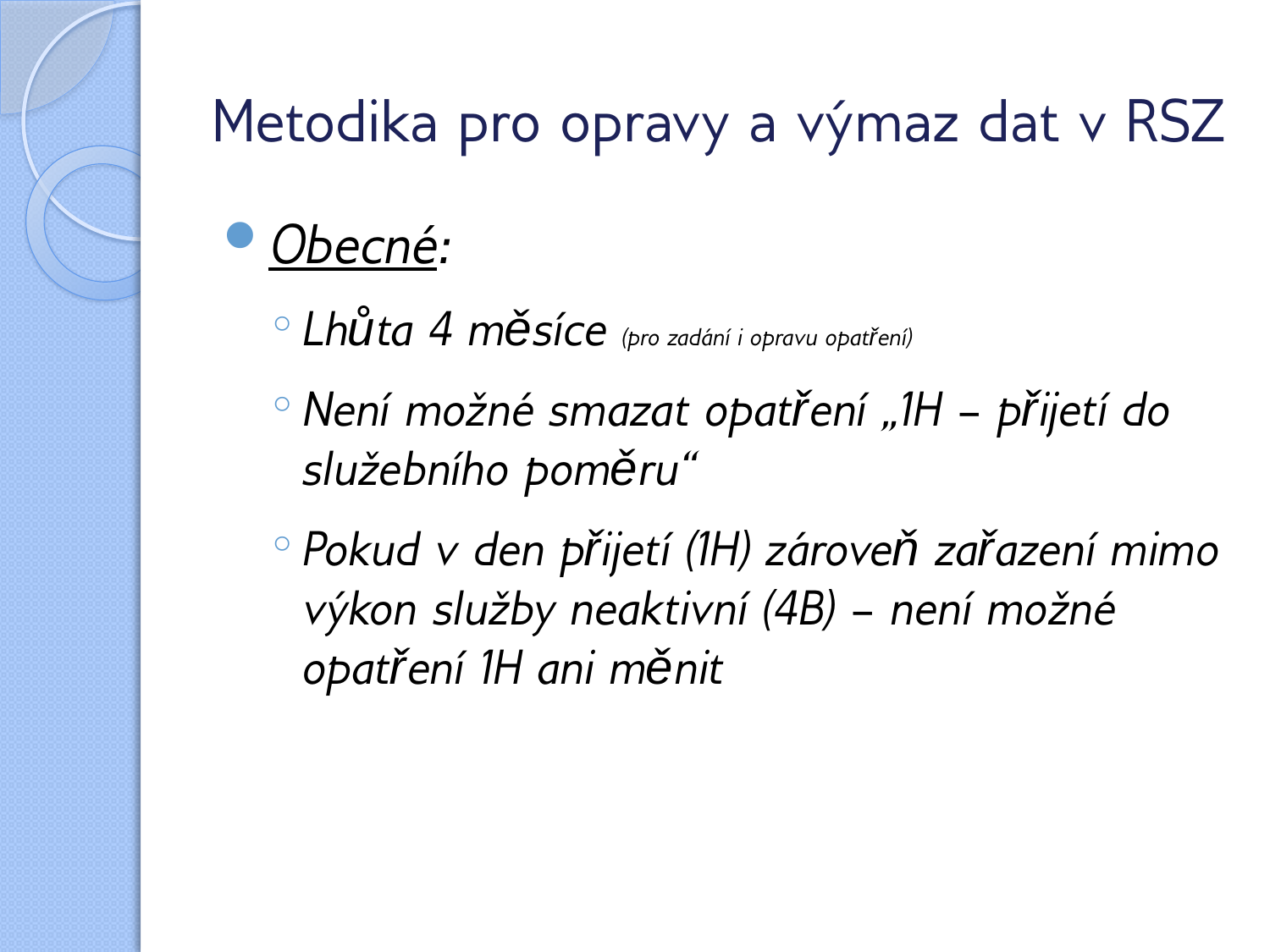

# Metodika pro opravy a výmaz dat v RSZ
Obecné:
Lhůta 4 měsíce (pro zadání i opravu opatření)
Není možné smazat opatření „1H – přijetí do služebního poměru“
Pokud v den přijetí (1H) zároveň zařazení mimo výkon služby neaktivní (4B) – není možné opatření 1H ani měnit